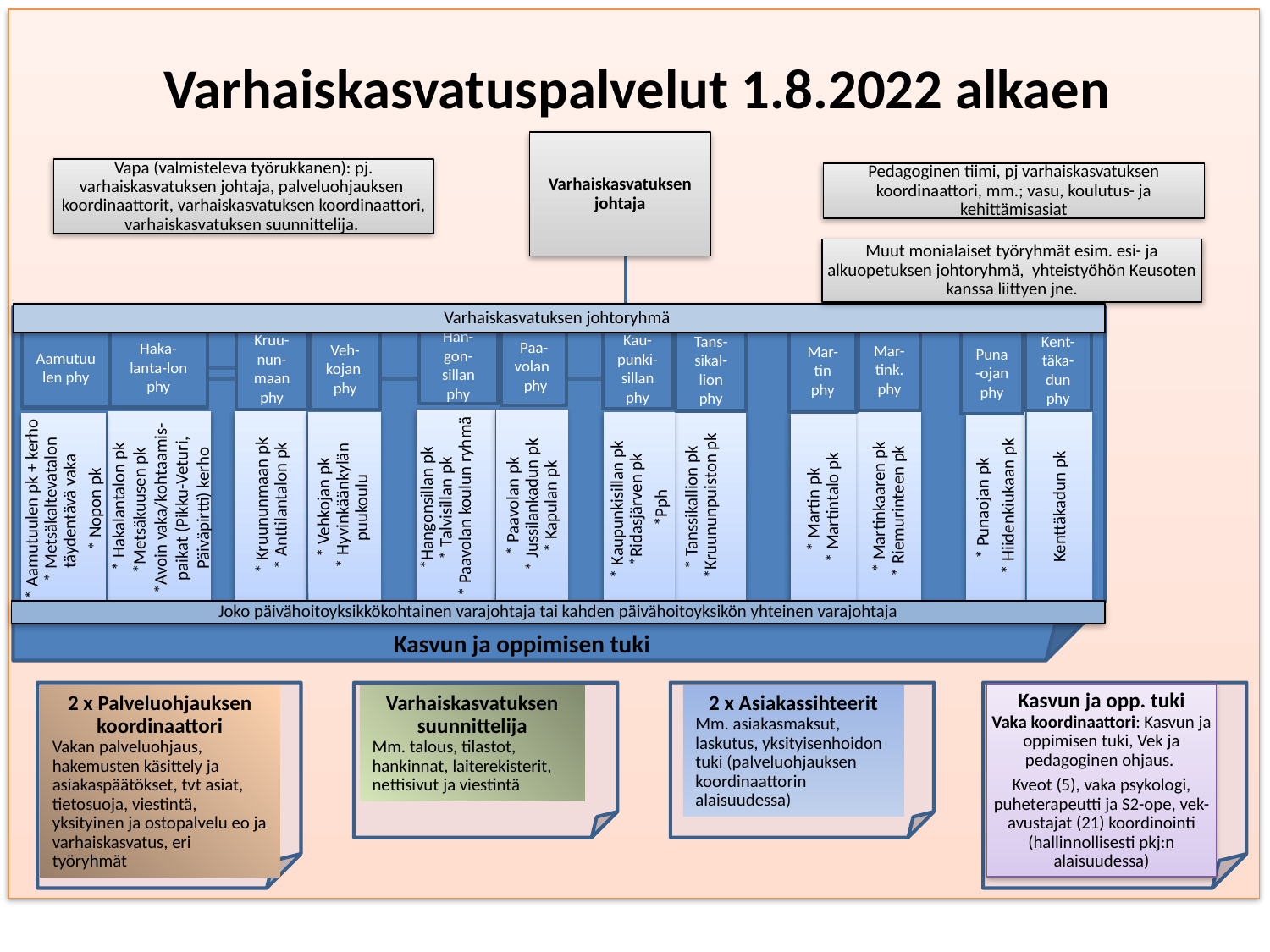

# Varhaiskasvatuspalvelut 1.8.2022 alkaen

Varhaiskasvatuksen johtaja
Vapa (valmisteleva työrukkanen): pj. varhaiskasvatuksen johtaja, palveluohjauksen  koordinaattorit, varhaiskasvatuksen koordinaattori, varhaiskasvatuksen suunnittelija.
Pedagoginen tiimi, pj varhaiskasvatuksen koordinaattori, mm.; vasu, koulutus- ja kehittämisasiat
Muut monialaiset työryhmät esim. esi- ja alkuopetuksen johtoryhmä,  yhteistyöhön Keusoten kanssa liittyen jne.

Varhaiskasvatuksen johtoryhmä

Paa-volan
 phy
Han-gon-sillan phy
Kruu-nun-maan phy
Aamutuulen phy
Haka-lanta-lon phy
Veh-kojan  phy
Kau-punki-sillan phy
Mar-tink. phy
Kent-täka-dun
phy
Tans-sikal-lion phy
Mar-tin phy
Puna-ojan phy
*Hangonsillan pk
* Talvisillan pk
* Paavolan koulun ryhmä
* Paavolan pk
 * Jussilankadun pk
* Kapulan pk
 Kenttäkadun pk

 * Kruununmaan pk
 * Anttilantalon pk

 * Hakalantalon pk *Metsäkuusen pk
*Avoin vaka/kohtaamis-paikat (Pikku-Veturi, Päiväpirtti) kerho
* Martinkaaren pk
* Riemurinteen pk

* Vehkojan pk
 * Hyvinkäänkylän puukoulu

* Kaupunkisillan pk
*Ridasjärven pk
*Pph
* Tanssikallion pk
 *Kruununpuiston pk
* Punaojan pk
* Hiidenkiukaan pk
* Martin pk
* Martintalo pk
* Aamutuulen pk + kerho
* Metsäkaltevatalon täydentävä vaka
* Nopon pk
Joko päivähoitoyksikkökohtainen varajohtaja tai kahden päivähoitoyksikön yhteinen varajohtaja
 Kasvun ja oppimisen tuki

Kasvun ja opp. tuki
Vaka koordinaattori: Kasvun ja oppimisen tuki, Vek ja pedagoginen ohjaus.
Kveot (5), vaka psykologi, puheterapeutti ja S2-ope, vek-avustajat (21) koordinointi (hallinnollisesti pkj:n alaisuudessa)
2 x Palveluohjauksen koordinaattori
Vakan palveluohjaus,  hakemusten käsittely ja asiakaspäätökset, tvt asiat, tietosuoja, viestintä, yksityinen ja ostopalvelu eo ja varhaiskasvatus, eri työryhmät
Varhaiskasvatuksen suunnittelija
Mm. talous, tilastot, hankinnat, laiterekisterit, nettisivut ja viestintä
2 x Asiakassihteerit
Mm. asiakasmaksut, laskutus, yksityisenhoidon tuki (palveluohjauksen koordinaattorin alaisuudessa)